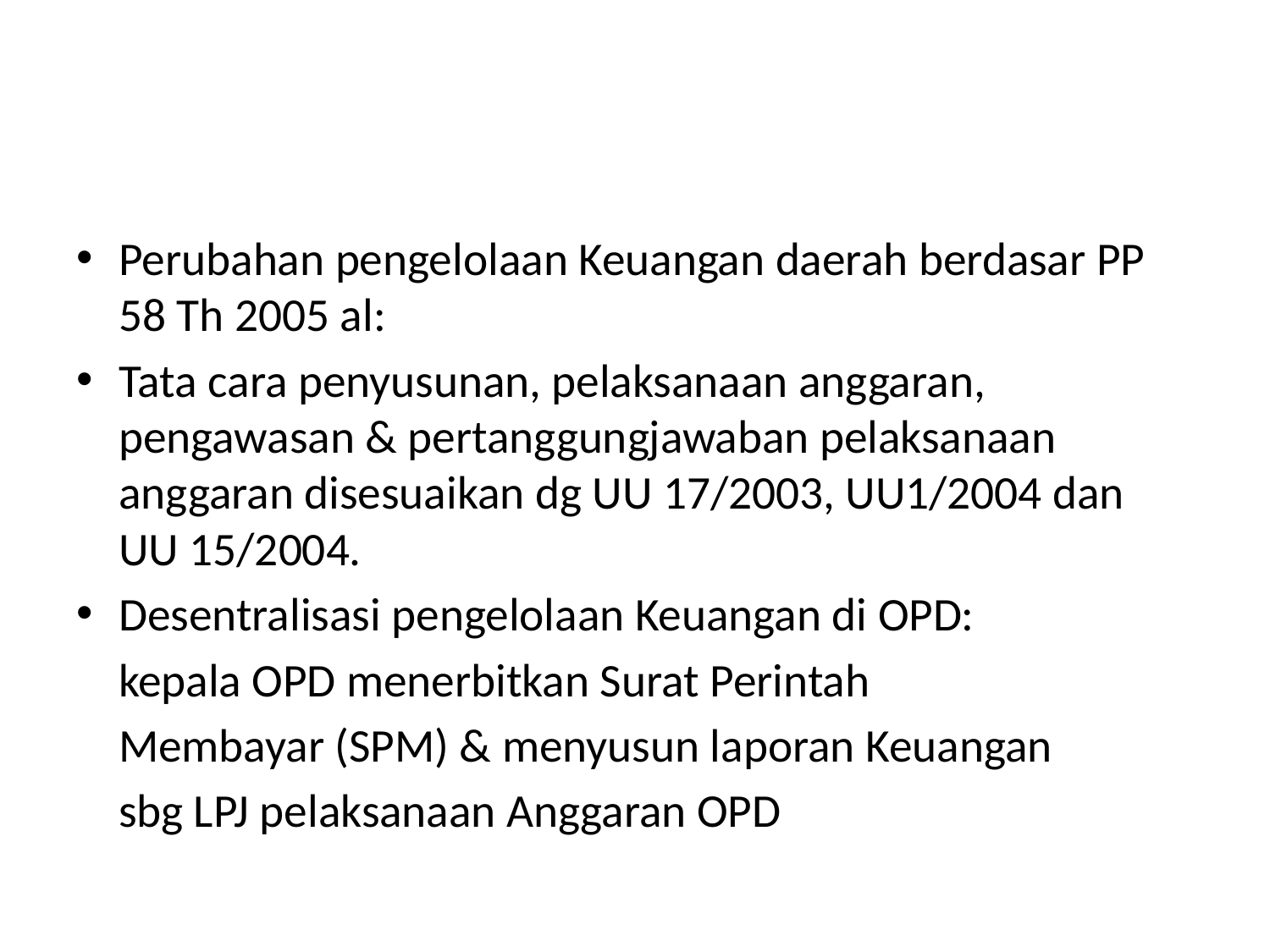

#
Perubahan pengelolaan Keuangan daerah berdasar PP 58 Th 2005 al:
Tata cara penyusunan, pelaksanaan anggaran, pengawasan & pertanggungjawaban pelaksanaan anggaran disesuaikan dg UU 17/2003, UU1/2004 dan UU 15/2004.
Desentralisasi pengelolaan Keuangan di OPD:
    kepala OPD menerbitkan Surat Perintah
    Membayar (SPM) & menyusun laporan Keuangan
    sbg LPJ pelaksanaan Anggaran OPD